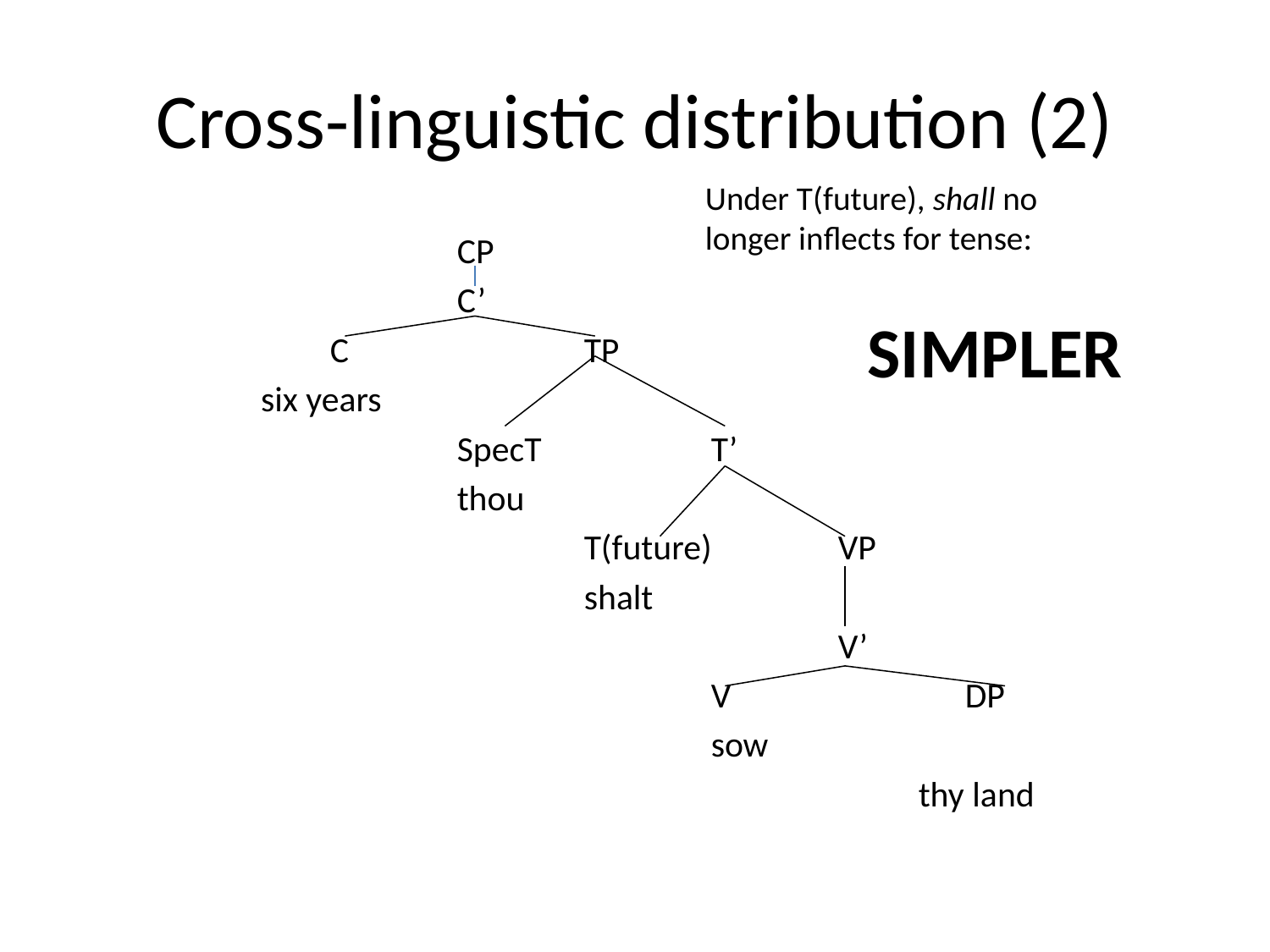

# Cross-linguistic distribution (2)
Under T(future), shall no longer inflects for tense:
			CP
			C’
		C		TP
                       six years
			SpecT		T’
		        	thou
				T(future)	VP
				shalt
						V’
					V		DP
					sow
						          thy land

SIMPLER